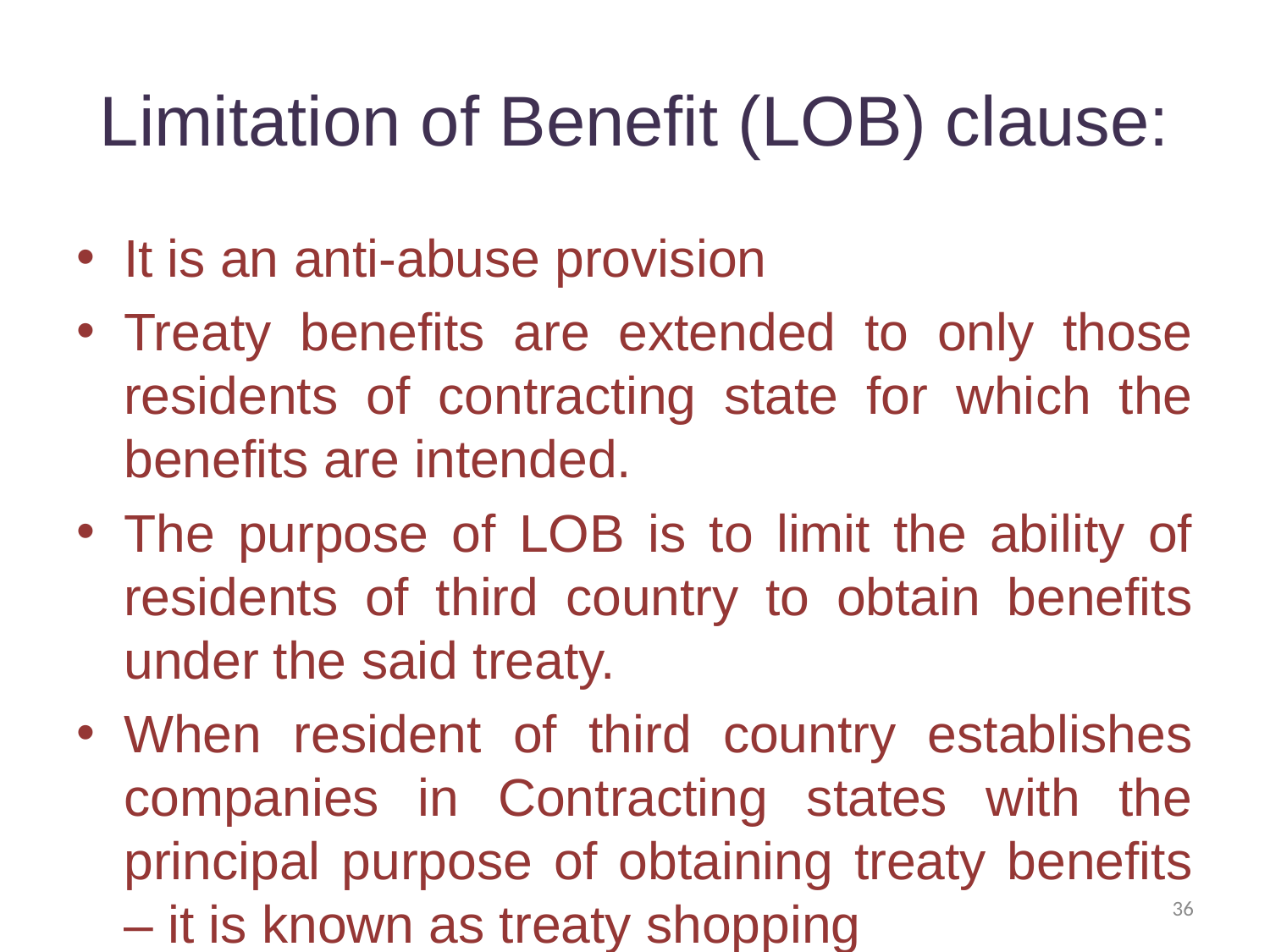

# Limitation of Benefit (LOB) clause:

It is an anti-abuse provision
Treaty benefits are extended to only those residents of contracting state for which the benefits are intended.
The purpose of LOB is to limit the ability of residents of third country to obtain benefits under the said treaty.
When resident of third country establishes companies in Contracting states with the principal purpose of obtaining treaty benefits – it is known as treaty shopping

36